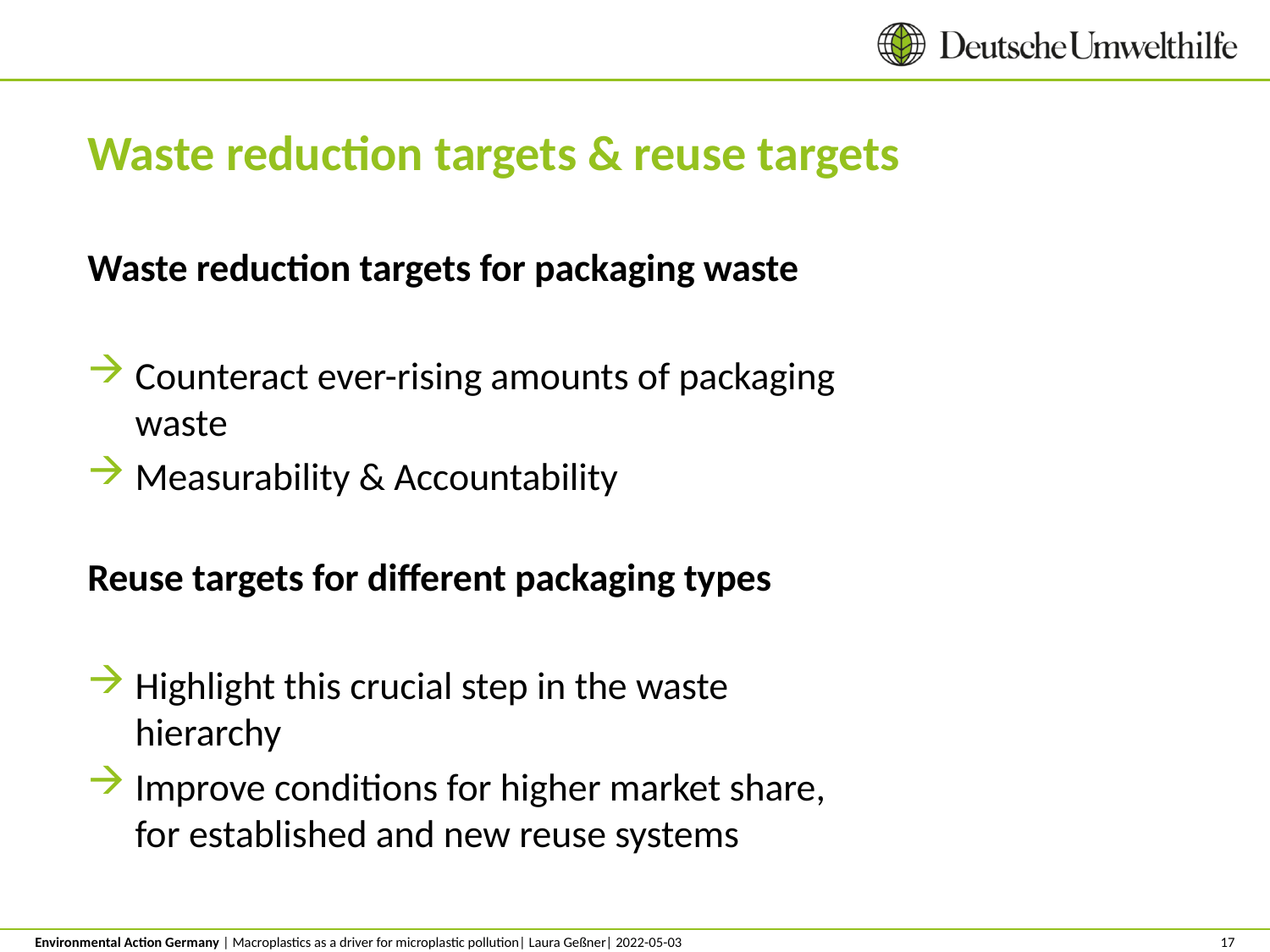

Waste reduction targets & reuse targets
Waste reduction targets for packaging waste

Counteract ever-rising amounts of packaging waste
Measurability & Accountability
Reuse targets for different packaging types

Highlight this crucial step in the waste hierarchy
Improve conditions for higher market share, for established and new reuse systems